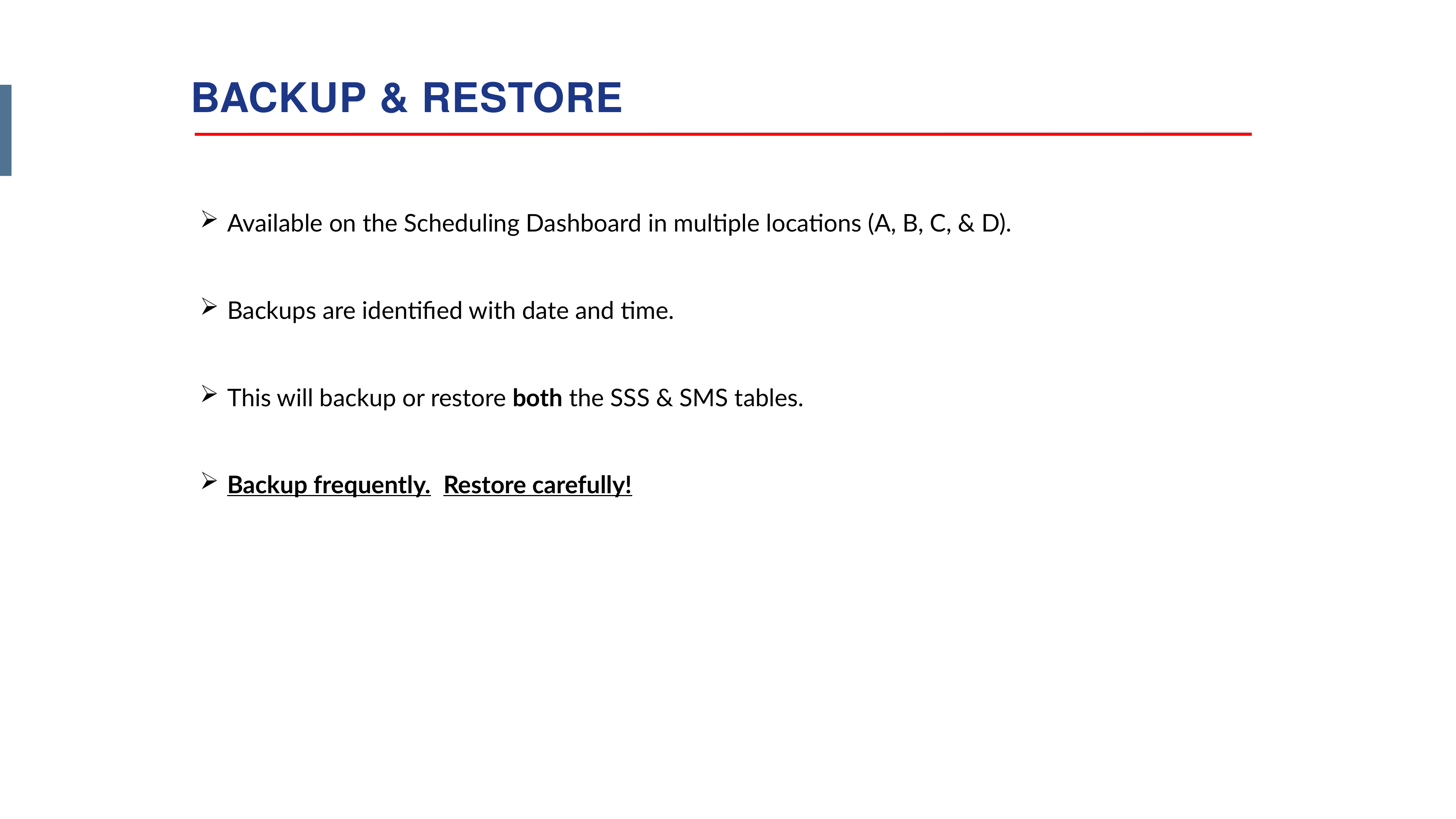

BACKUP & RESTORE

Available on the Scheduling Dashboard in multiple locations (A, B, C, & D).
Backups are identified with date and time.
This will backup or restore both the SSS & SMS tables.
Backup frequently.  Restore carefully!